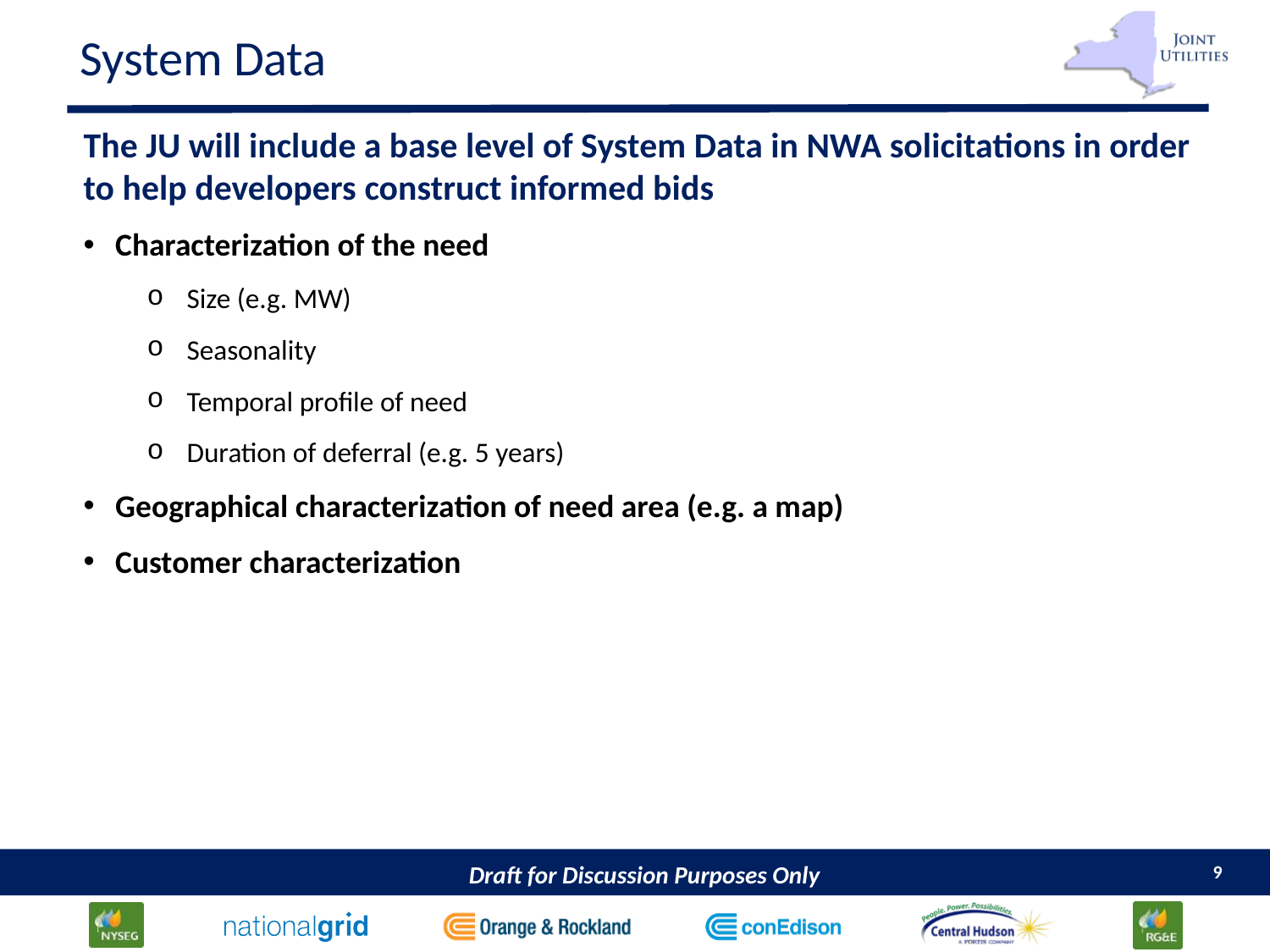

# System Data
The JU will include a base level of System Data in NWA solicitations in order to help developers construct informed bids
Characterization of the need
Size (e.g. MW)
Seasonality
Temporal profile of need
Duration of deferral (e.g. 5 years)
Geographical characterization of need area (e.g. a map)
Customer characterization